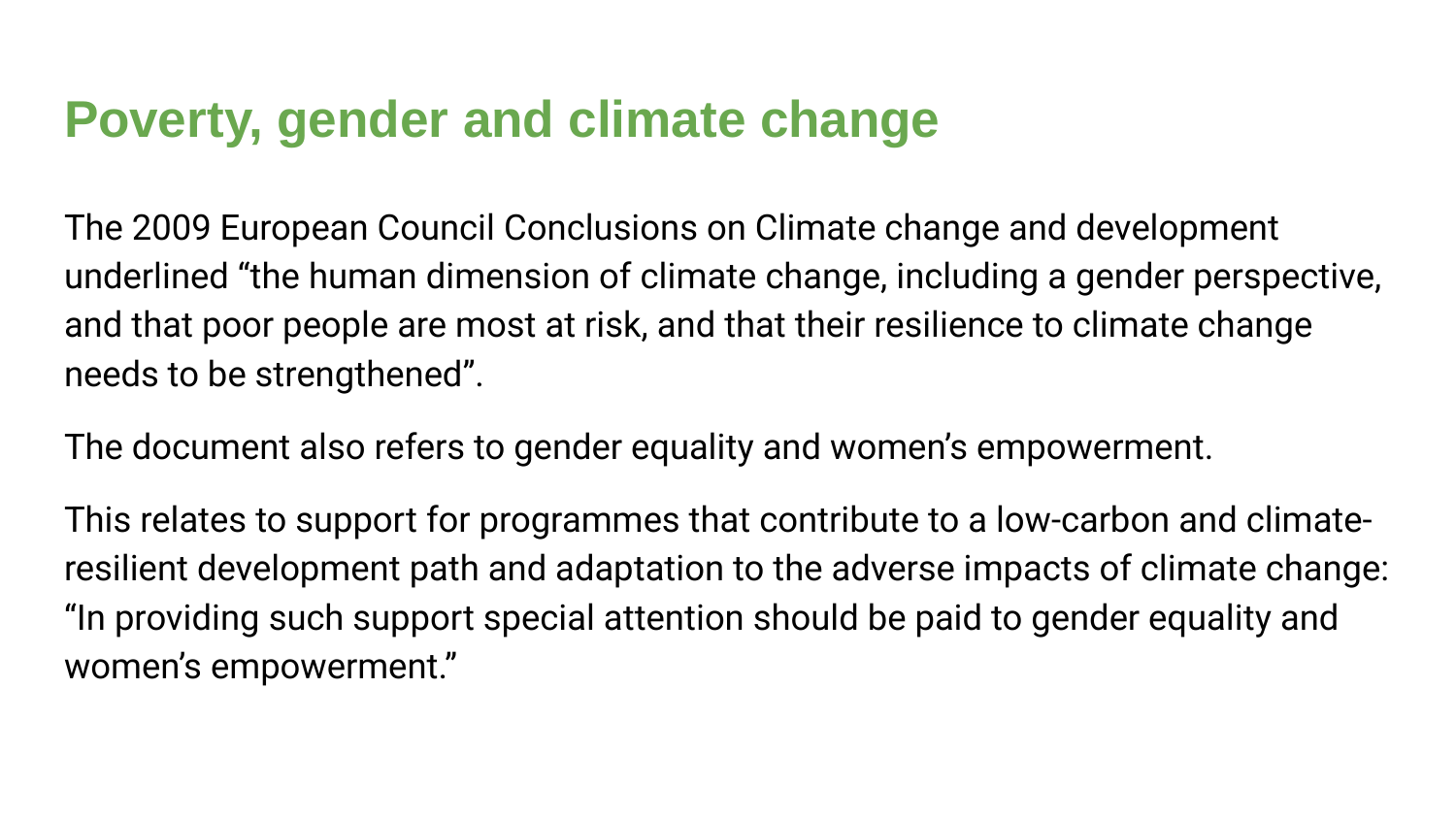

# Poverty, gender and climate change
The 2009 European Council Conclusions on Climate change and development underlined “the human dimension of climate change, including a gender perspective, and that poor people are most at risk, and that their resilience to climate change needs to be strengthened”.
The document also refers to gender equality and women’s empowerment.
This relates to support for programmes that contribute to a low-carbon and climate-resilient development path and adaptation to the adverse impacts of climate change: “In providing such support special attention should be paid to gender equality and women’s empowerment.”